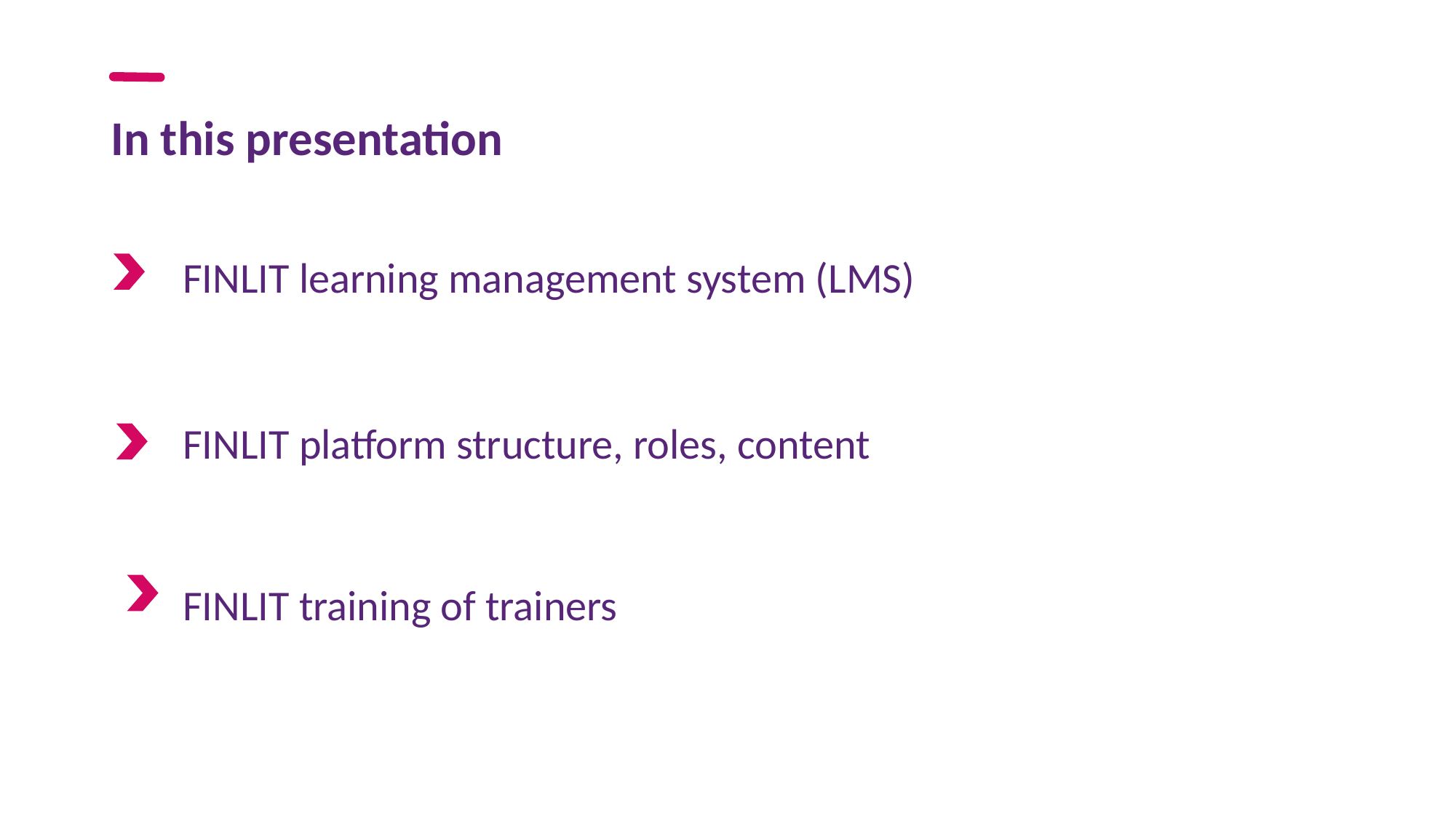

# In this presentation
FINLIT learning management system (LMS)
FINLIT platform structure, roles, content
FINLIT training of trainers